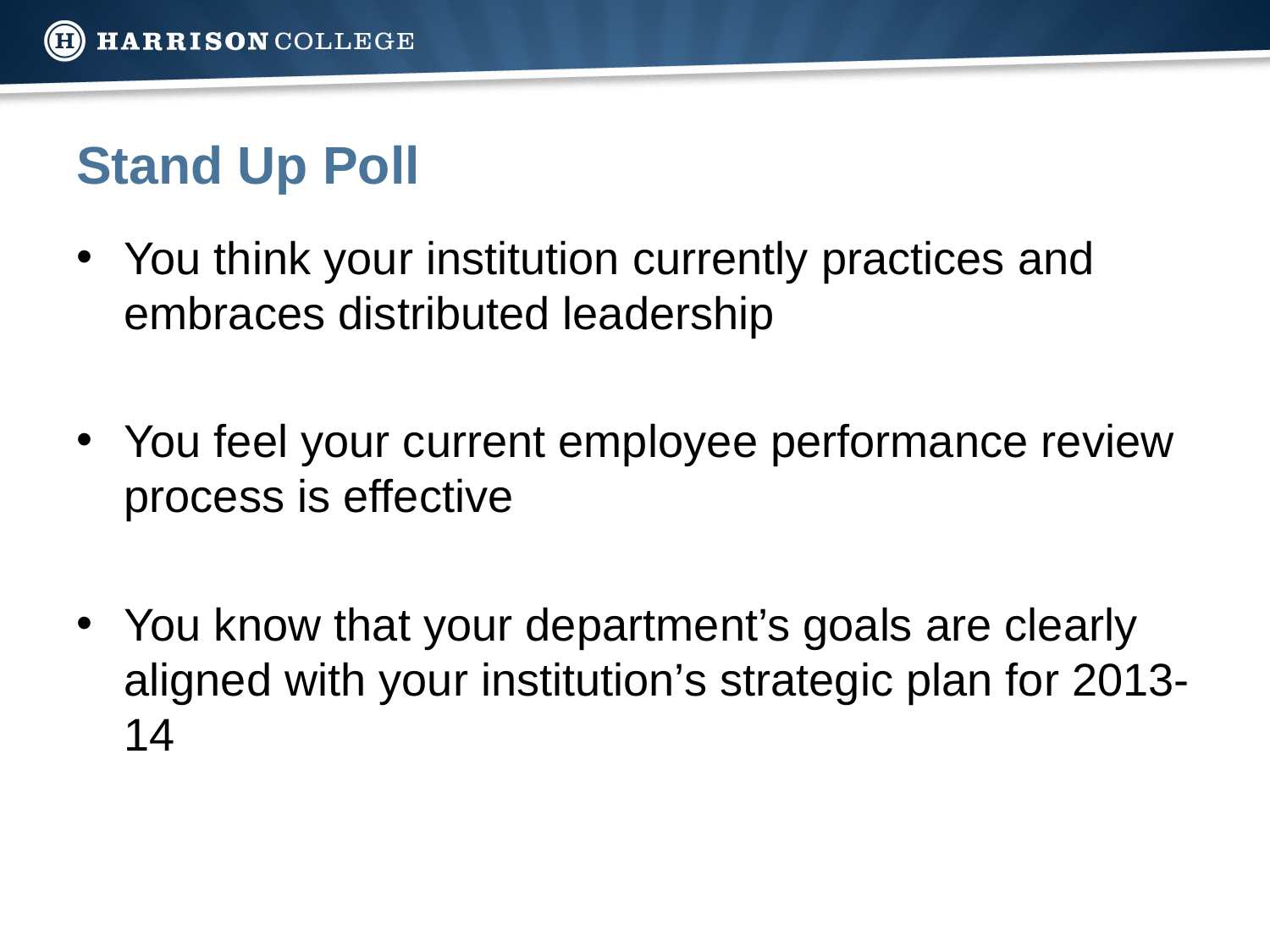

# Stand Up Poll
You think your institution currently practices and embraces distributed leadership

You feel your current employee performance review process is effective

You know that your department’s goals are clearly aligned with your institution’s strategic plan for 2013-14